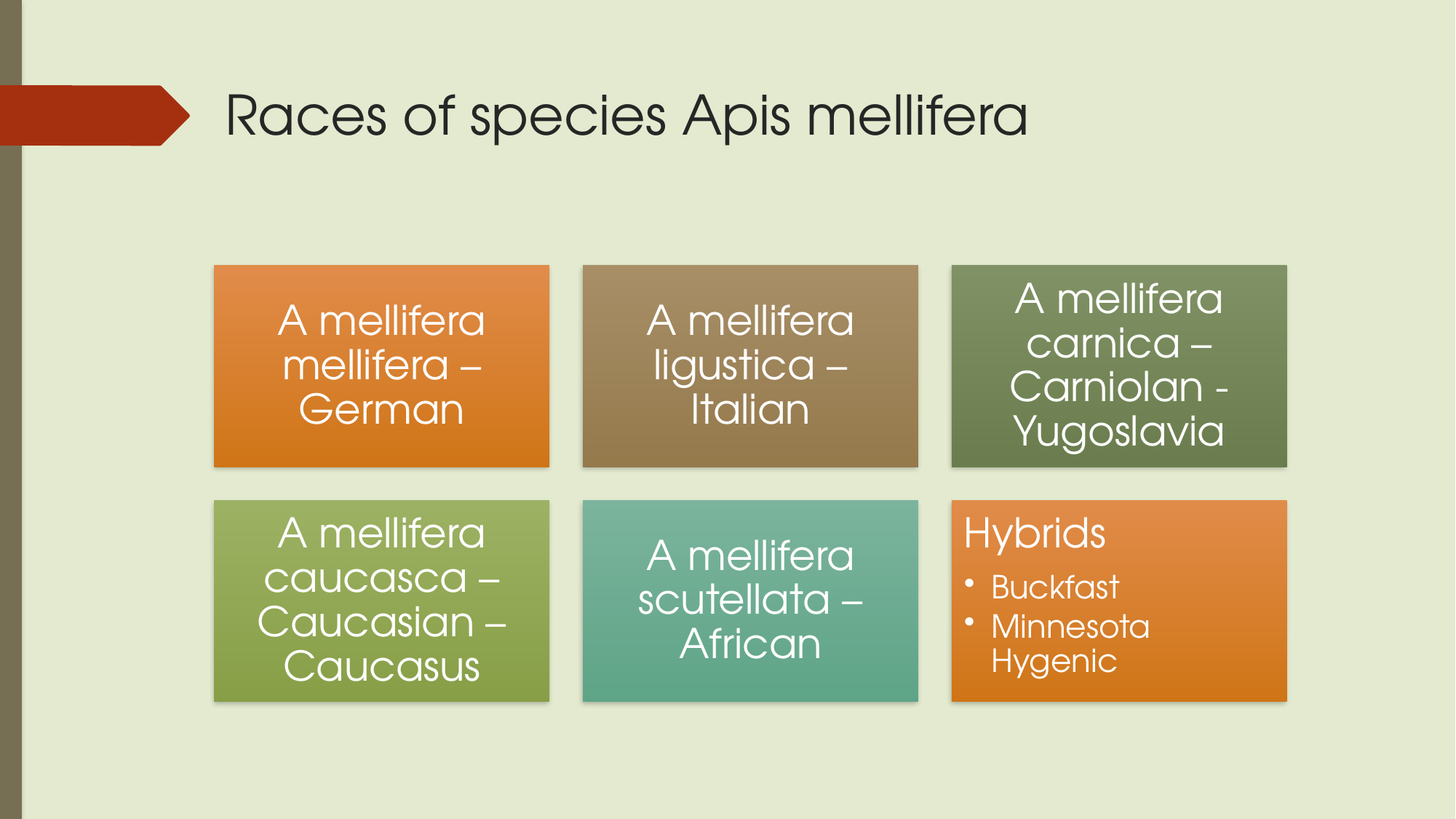

# Races of species Apis mellifera

A mellifera mellifera – German
A mellifera ligustica – Italian
A mellifera carnica – Carniolan - Yugoslavia
A mellifera caucasca – Caucasian – Caucasus
A mellifera scutellata – African
Hybrids
Buckfast
Minnesota Hygenic